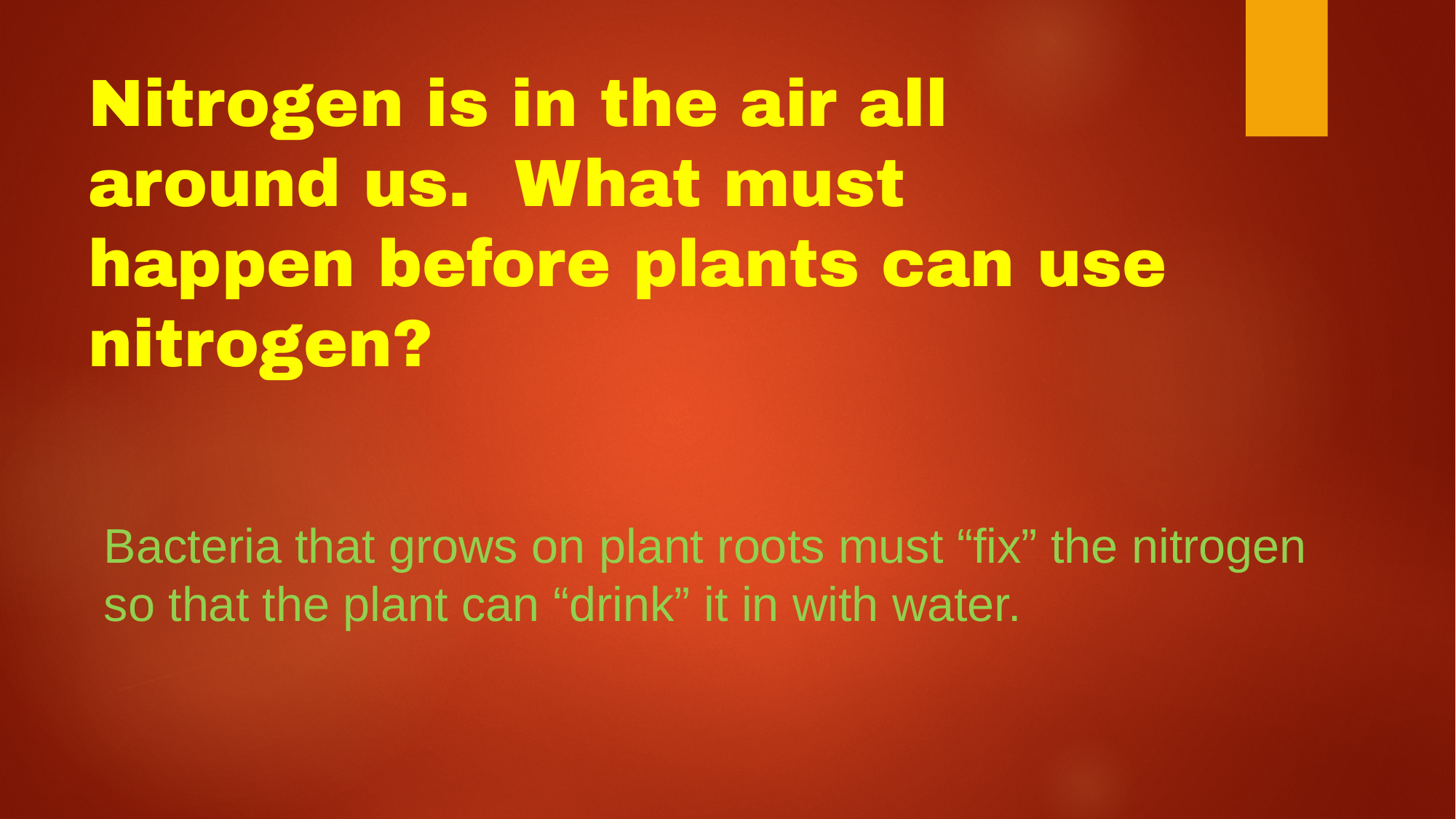

# Nitrogen is in the air all around us.  What must happen before plants can use nitrogen?
Bacteria that grows on plant roots must “fix” the nitrogen
so that the plant can “drink” it in with water.